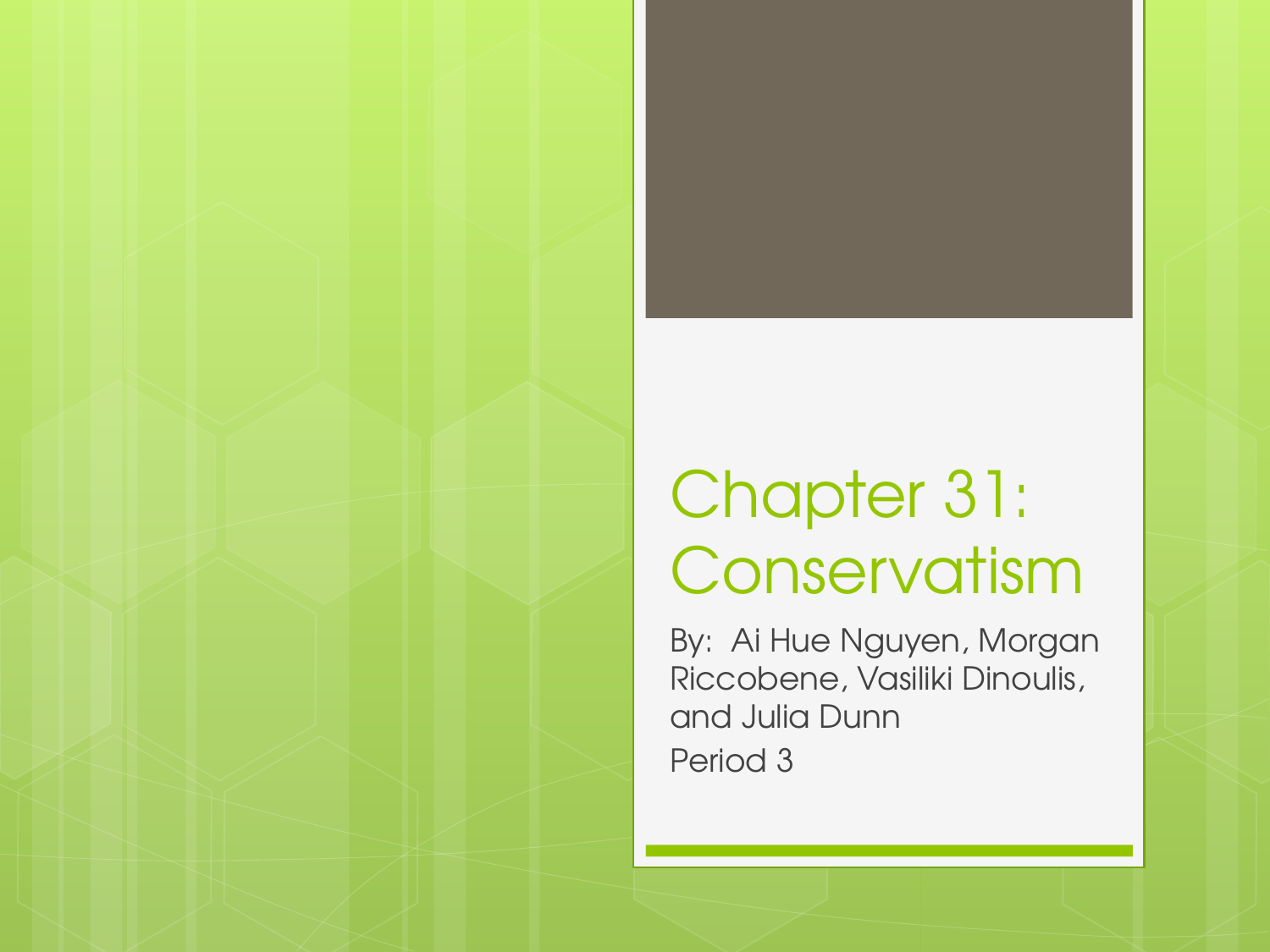

# Chapter 31:  Conservatism
By:  Ai Hue Nguyen, Morgan Riccobene, Vasiliki Dinoulis, and Julia Dunn
Period 3